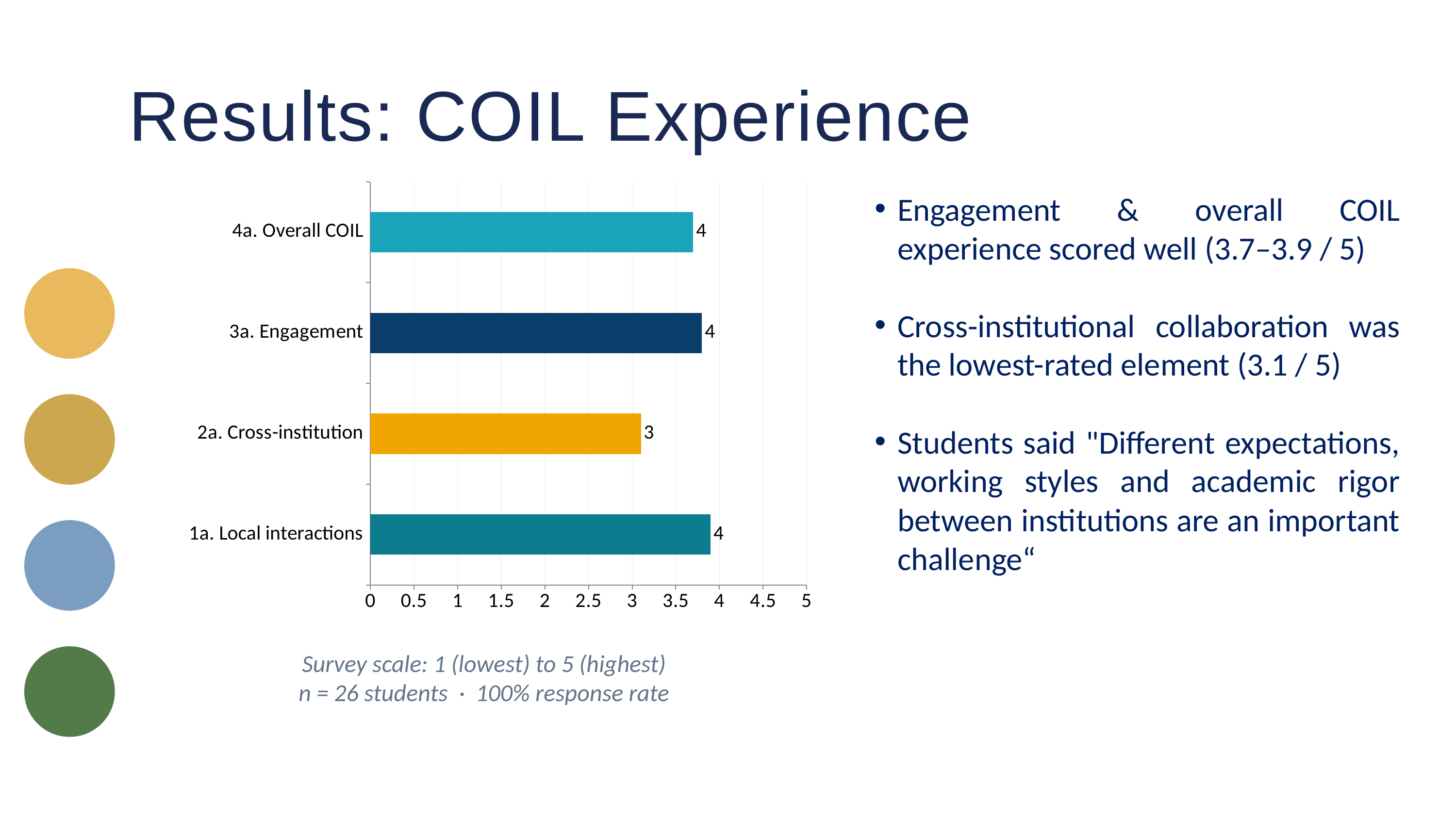

Results: COIL Experience

### Chart

| Category | Mean Score (out of 5) |
|---|---|
| 1a. Local interactions | 3.9 |
| 2a. Cross-institution | 3.1 |
| 3a. Engagement | 3.8 |
| 4a. Overall COIL | 3.7 |
Engagement & overall COIL experience scored well (3.7–3.9 / 5)

Cross-institutional collaboration was the lowest-rated element (3.1 / 5)

Students said "Different expectations, working styles and academic rigor between institutions are an important challenge“

Survey scale: 1 (lowest) to 5 (highest)
n = 26 students  ·  100% response rate